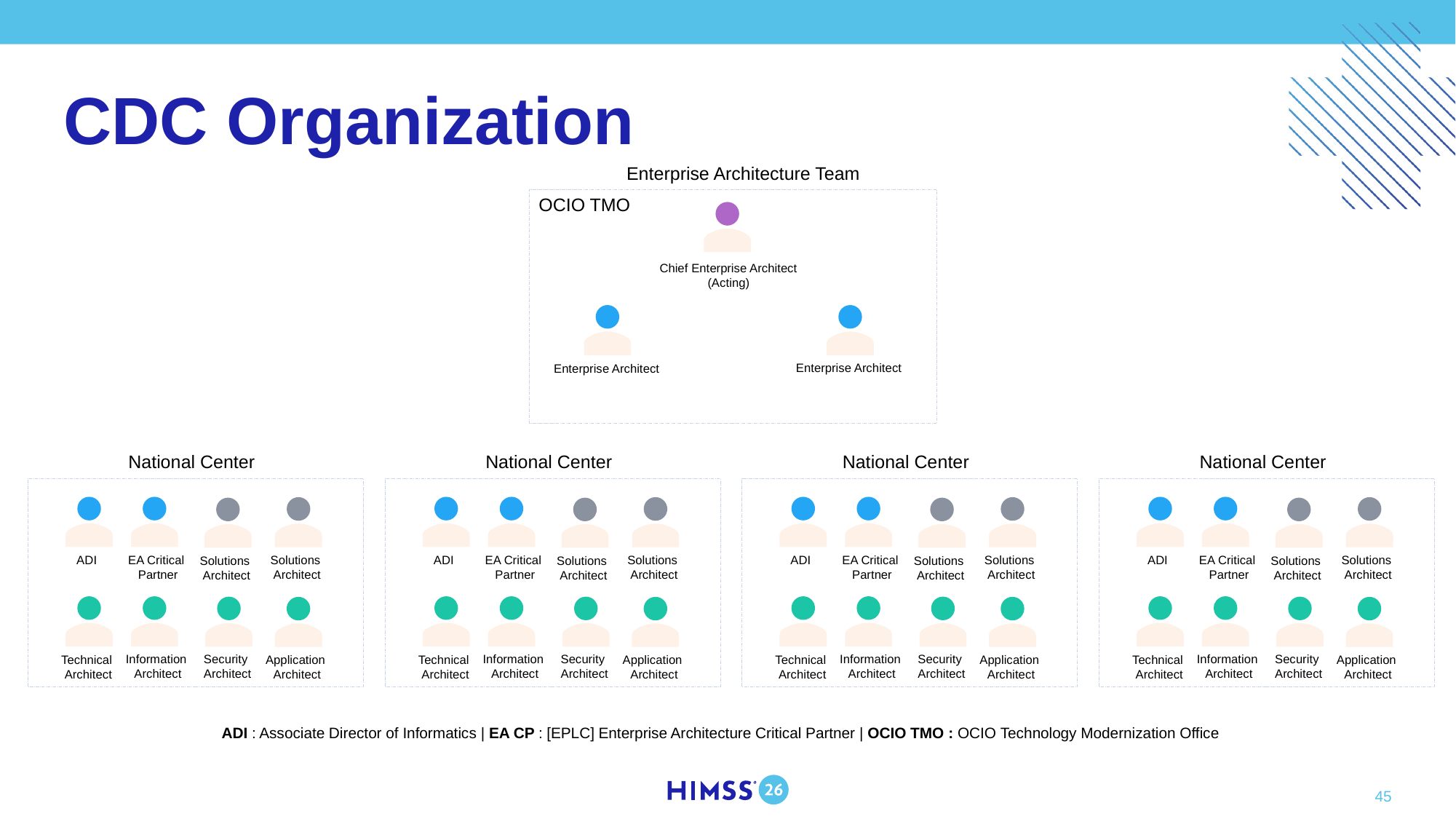

# CDC Organization
Enterprise Architecture Team

Chief Enterprise Architect (Acting)

Enterprise Architect

Enterprise Architect
OCIO TMO
National Center

ADI

EA Critical
Partner

Solutions
Architect

Solutions
Architect

Technical
Architect

Information
Architect

Security
Architect

Application
Architect
National Center

ADI

EA Critical
Partner

Solutions
Architect

Solutions
Architect

Technical
Architect

Information
Architect

Security
Architect

Application
Architect
National Center

ADI

EA Critical
Partner

Solutions
Architect

Solutions
Architect

Technical
Architect

Information
Architect

Security
Architect

Application
Architect
National Center

ADI

EA Critical
Partner

Solutions
Architect

Solutions
Architect

Technical
Architect

Information
Architect

Security
Architect

Application
Architect
ADI : Associate Director of Informatics | EA CP : [EPLC] Enterprise Architecture Critical Partner | OCIO TMO : OCIO Technology Modernization Office
45